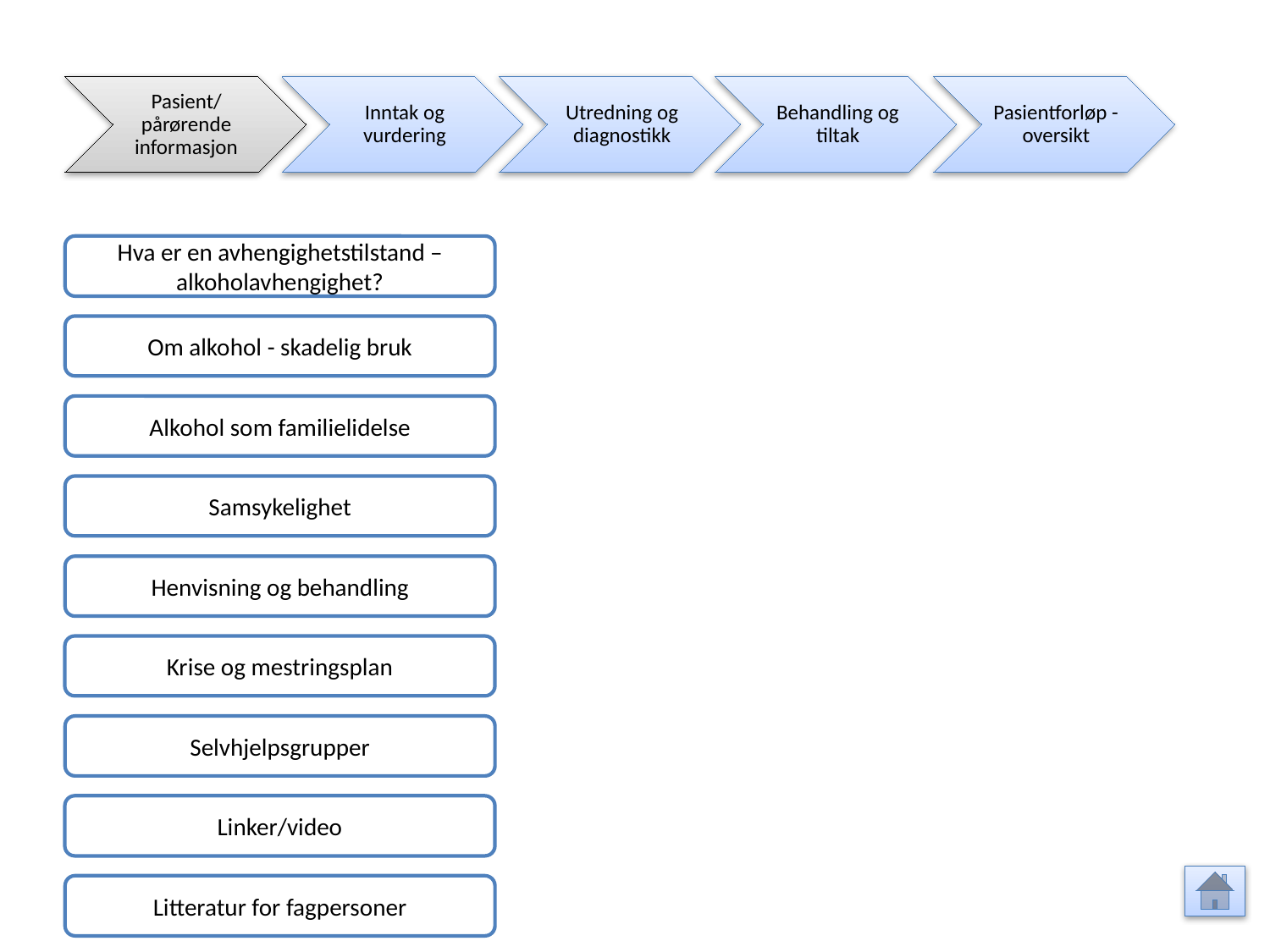

Pasient/ pårørende informasjon

Inntak og vurdering

Utredning og diagnostikk

Behandling og tiltak

Pasientforløp - oversikt
Hva er en avhengighetstilstand – alkoholavhengighet?
Om alkohol - skadelig bruk
Alkohol som familielidelse
Samsykelighet
Henvisning og behandling
Krise og mestringsplan
Selvhjelpsgrupper
Linker/video

Litteratur for fagpersoner